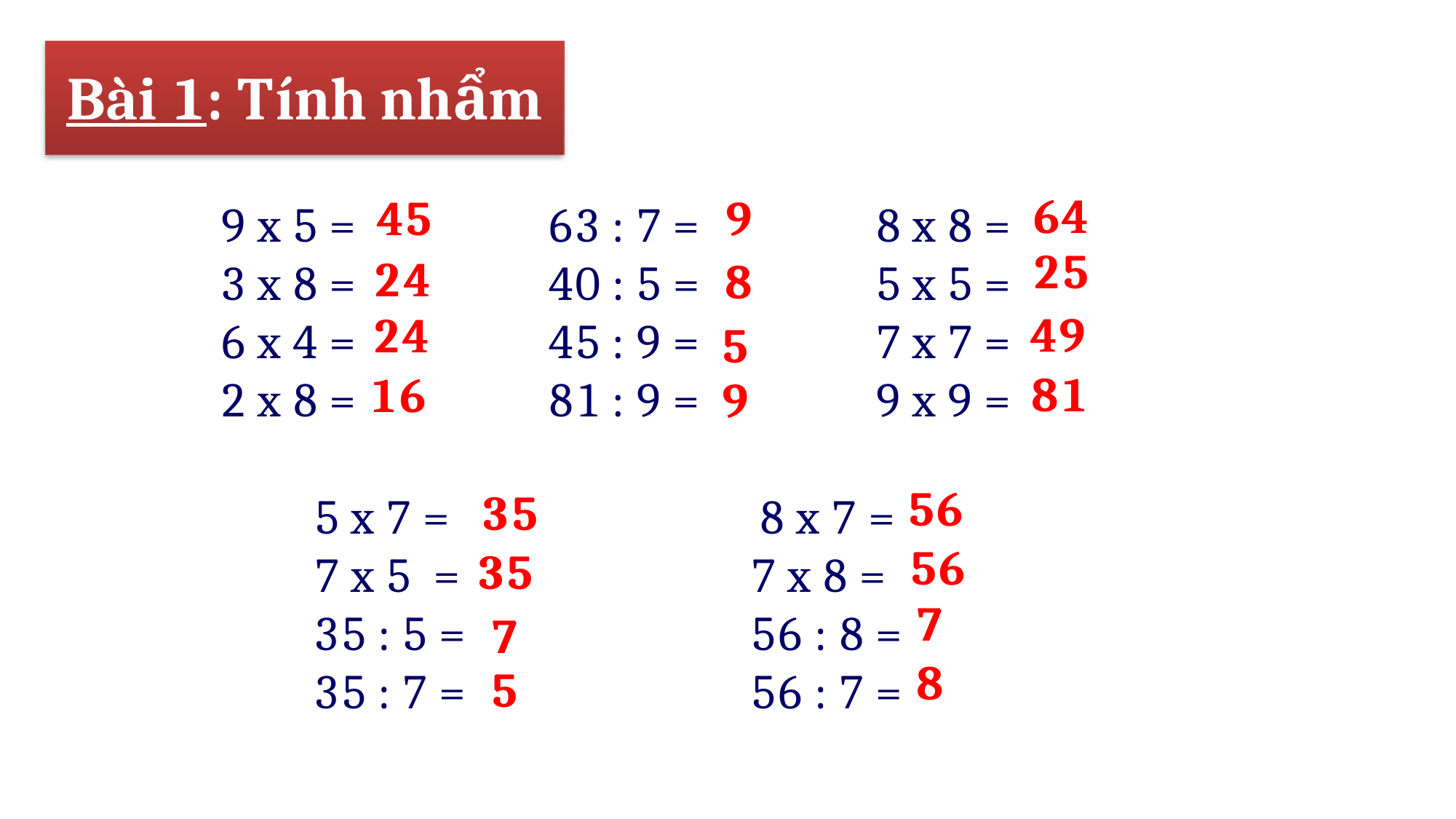

# Bài 1: Tính nhẩm
64
9
45
9 x 5 =		63 : 7 = 		8 x 8 =
3 x 8 =		40 : 5 = 		5 x 5 =
6 x 4 =		45 : 9 =		7 x 7 =
2 x 8 = 		81 : 9 =		9 x 9 =
25
24
8
49
24
5
81
16
9
56
35
5 x 7 =                	           8 x 7 =
7 x 5  =			7 x 8 =
35 : 5 =			56 : 8 =
35 : 7 =			56 : 7 =

56
35
 7
 7
 8
 5